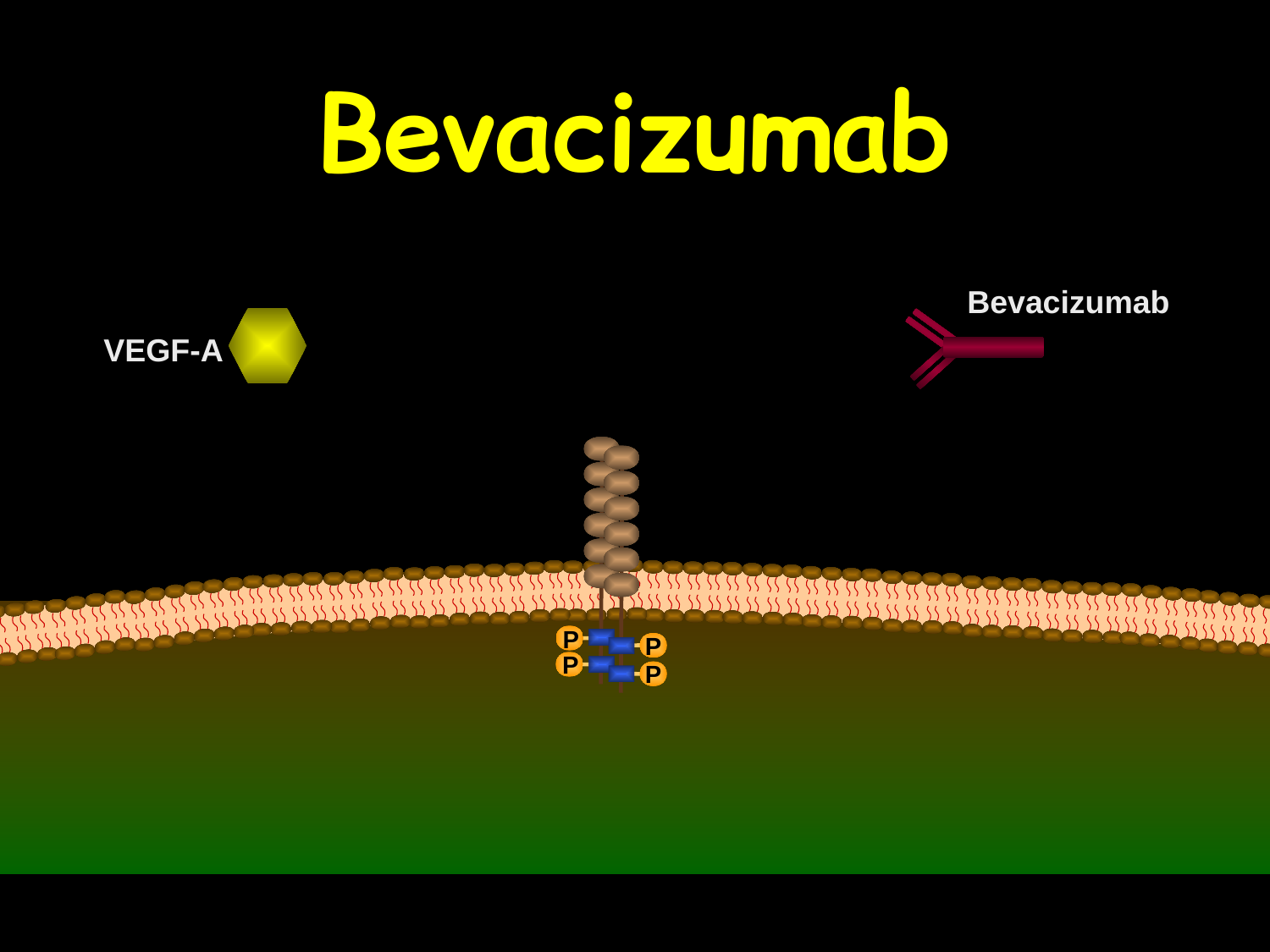

# Bevacizumab
Bevacizumab

VEGF-A

P

P

P

P